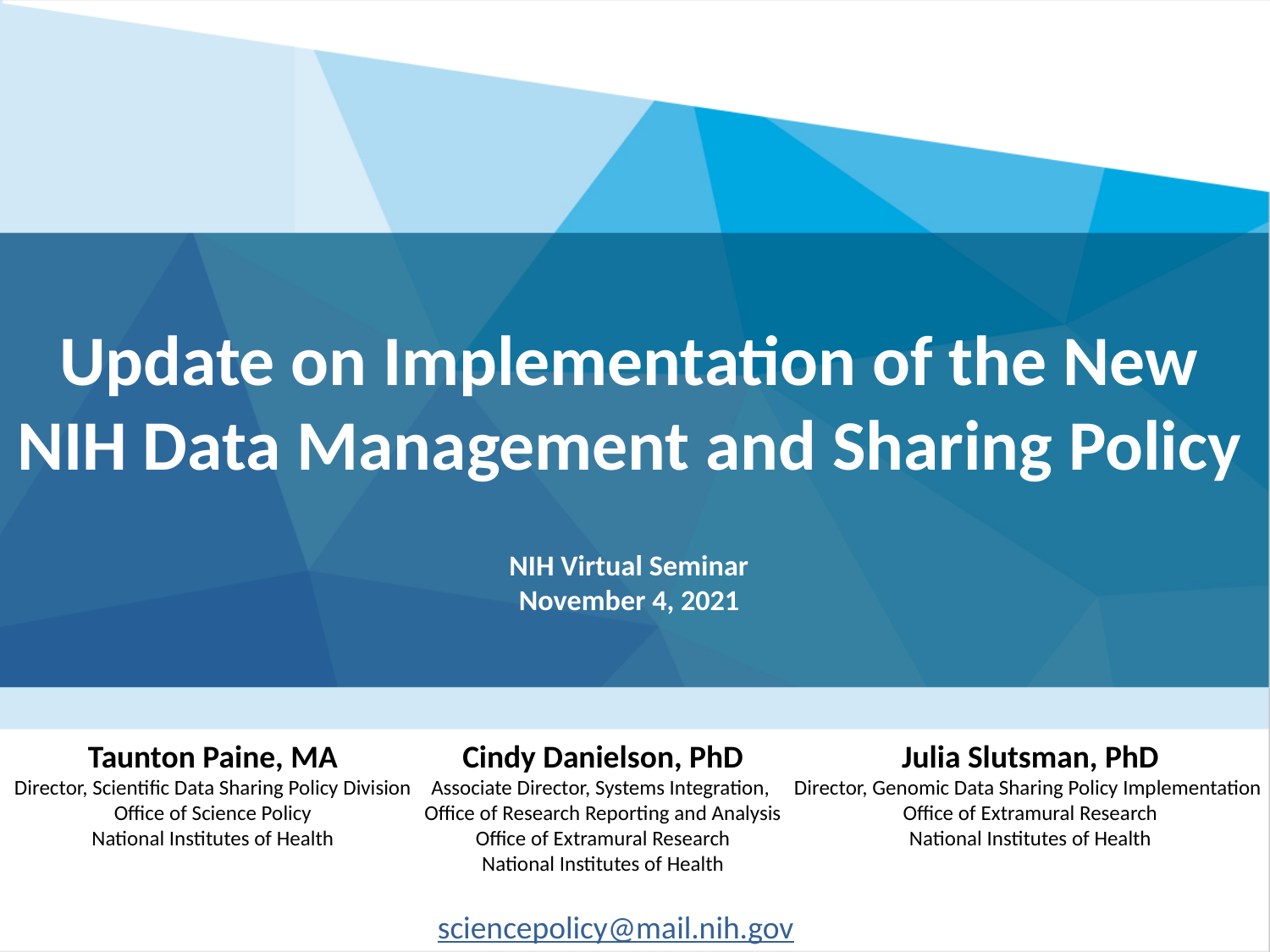

# Update on Implementation of the New NIH Data Management and Sharing Policy NIH Virtual Seminar November 4, 2021
Taunton Paine, MA
Director, Scientific Data Sharing Policy Division
Office of Science Policy
National Institutes of Health
Cindy Danielson, PhD
Associate Director, Systems Integration,
Office of Research Reporting and Analysis
Office of Extramural Research
National Institutes of Health
Julia Slutsman, PhD
Director, Genomic Data Sharing Policy Implementation
Office of Extramural Research
National Institutes of Health
sciencepolicy@mail.nih.gov